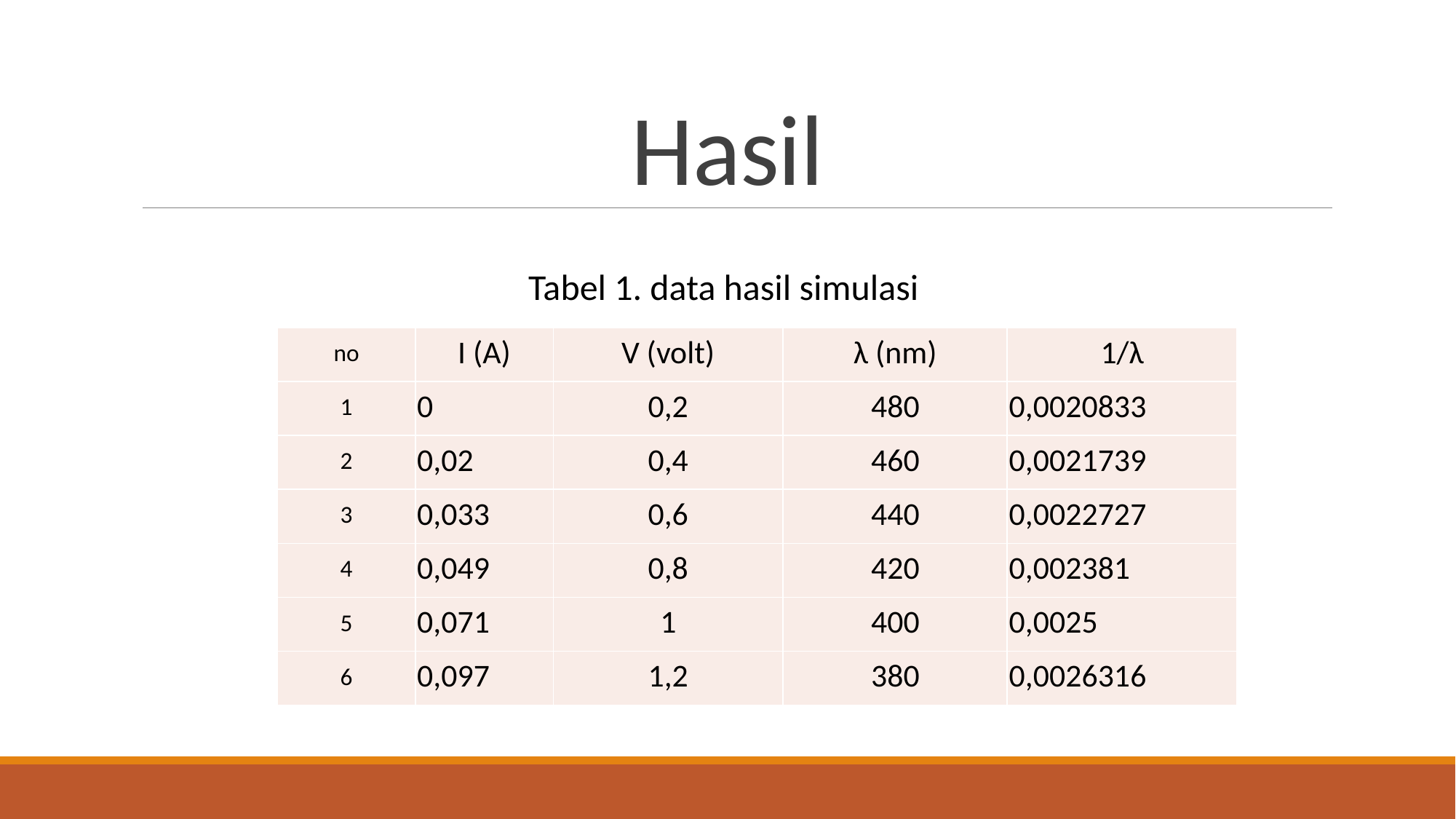

Hasil
Tabel 1. data hasil simulasi
| no | I (A) | V (volt) | λ (nm) | 1/λ |
| --- | --- | --- | --- | --- |
| 1 | 0 | 0,2 | 480 | 0,0020833 |
| 2 | 0,02 | 0,4 | 460 | 0,0021739 |
| 3 | 0,033 | 0,6 | 440 | 0,0022727 |
| 4 | 0,049 | 0,8 | 420 | 0,002381 |
| 5 | 0,071 | 1 | 400 | 0,0025 |
| 6 | 0,097 | 1,2 | 380 | 0,0026316 |